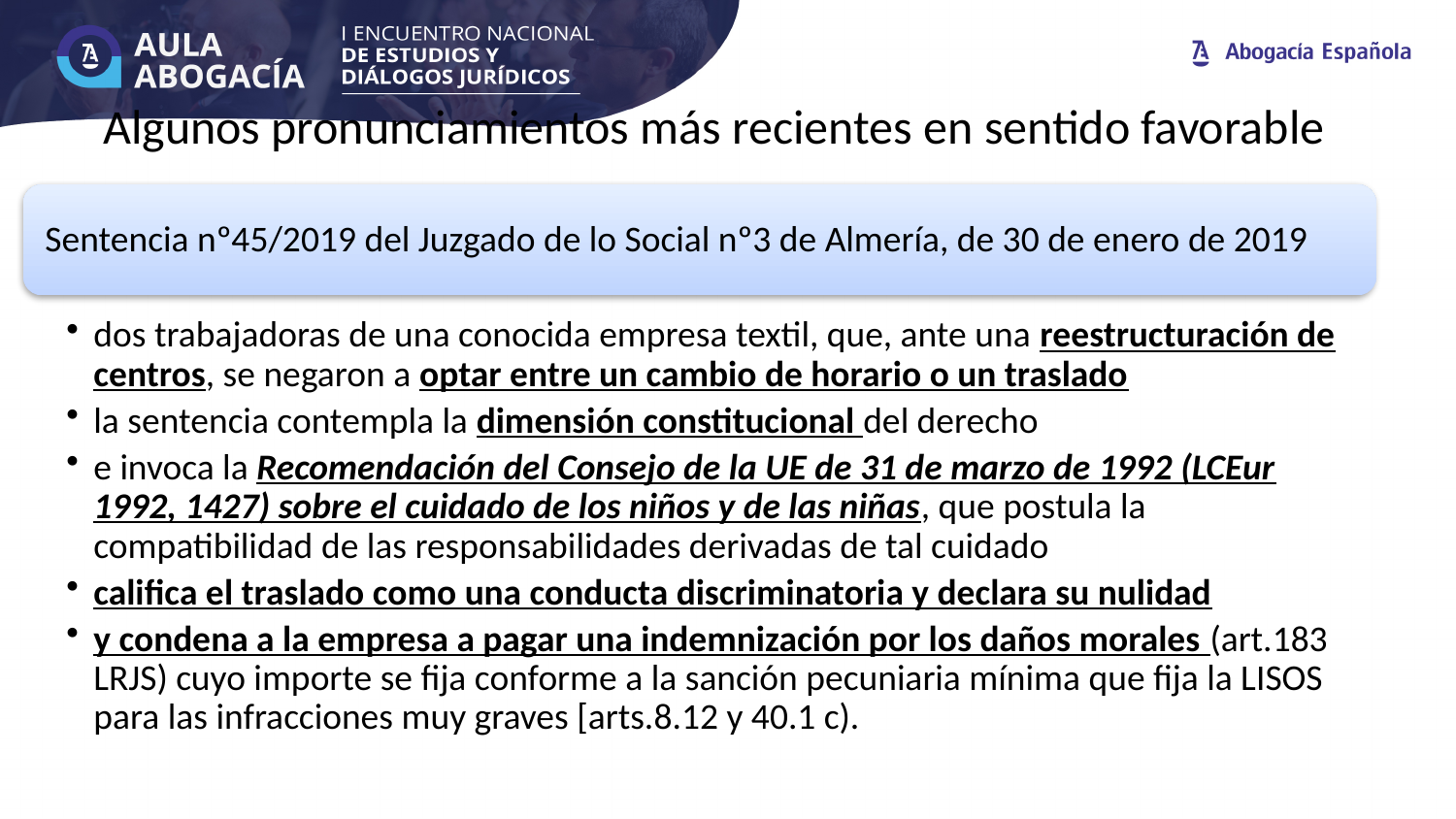

# Algunos pronunciamientos más recientes en sentido favorable
Sentencia nº45/2019 del Juzgado de lo Social nº3 de Almería, de 30 de enero de 2019
dos trabajadoras de una conocida empresa textil, que, ante una reestructuración de centros, se negaron a optar entre un cambio de horario o un traslado
la sentencia contempla la dimensión constitucional del derecho
e invoca la Recomendación del Consejo de la UE de 31 de marzo de 1992 (LCEur 1992, 1427) sobre el cuidado de los niños y de las niñas, que postula la compatibilidad de las responsabilidades derivadas de tal cuidado
califica el traslado como una conducta discriminatoria y declara su nulidad
y condena a la empresa a pagar una indemnización por los daños morales (art.183 LRJS) cuyo importe se fija conforme a la sanción pecuniaria mínima que fija la LISOS para las infracciones muy graves [arts.8.12 y 40.1 c).